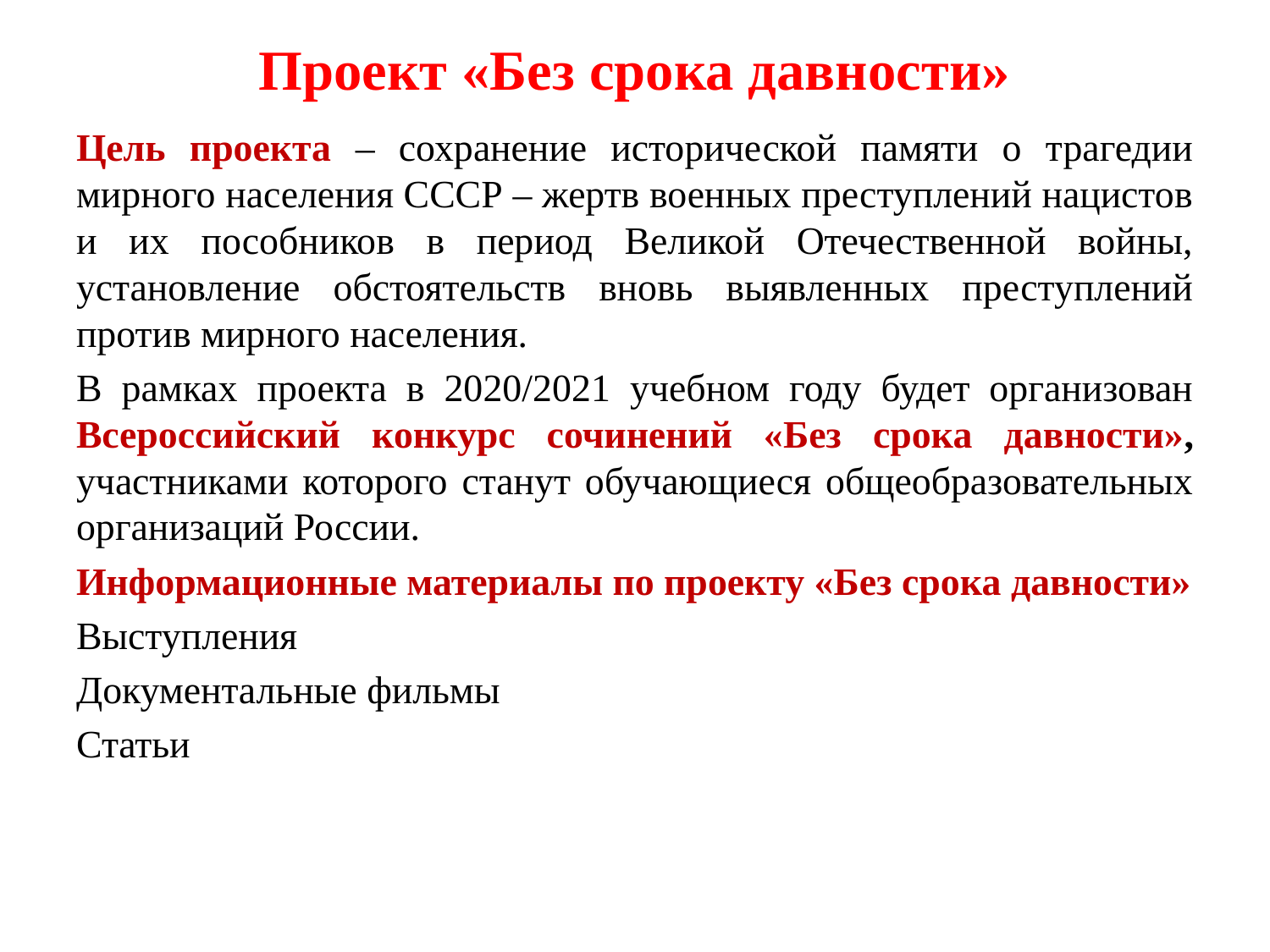

# Проект «Без срока давности»
Цель проекта – сохранение исторической памяти о трагедии мирного населения СССР – жертв военных преступлений нацистов и их пособников в период Великой Отечественной войны, установление обстоятельств вновь выявленных преступлений против мирного населения.
В рамках проекта в 2020/2021 учебном году будет организован Всероссийский конкурс сочинений «Без срока давности», участниками которого станут обучающиеся общеобразовательных организаций России.
Информационные материалы по проекту «Без срока давности»
Выступления
Документальные фильмы
Статьи